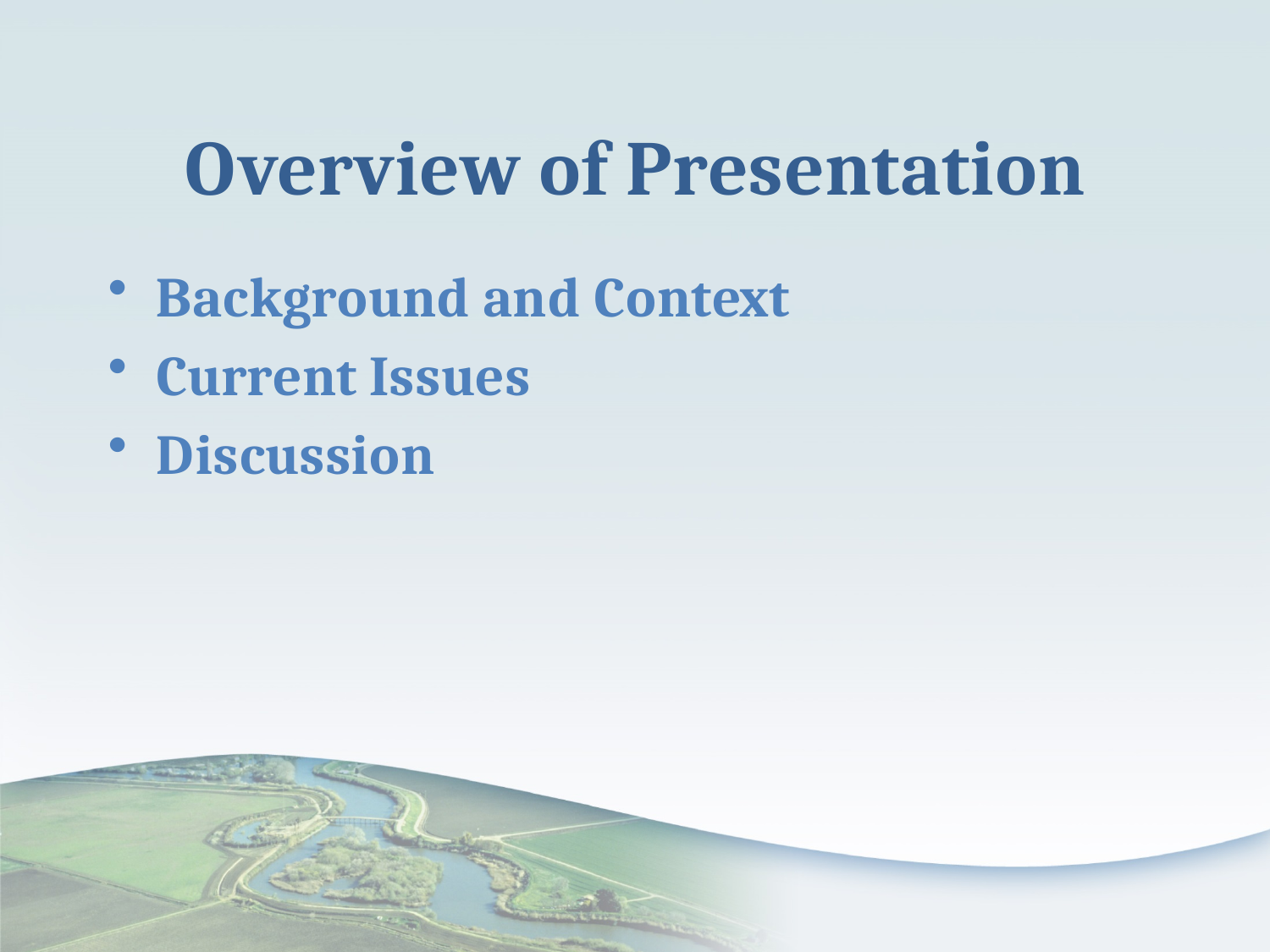

# Overview of Presentation
Background and Context
Current Issues
Discussion